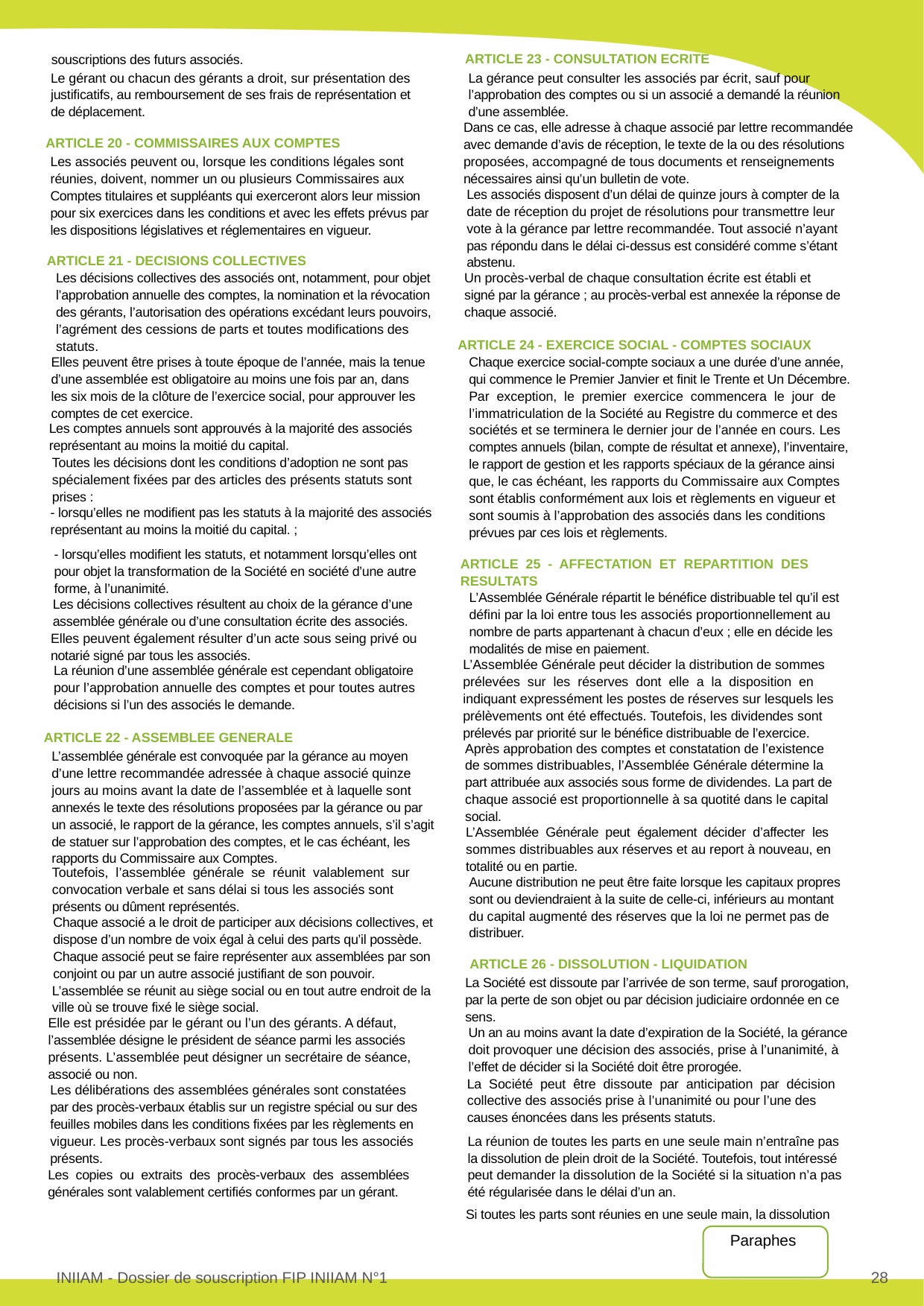

souscriptions des futurs associés.

ARTICLE 23 - CONSULTATION ECRITE

Le gérant ou chacun des gérants a droit, sur présentation des
justificatifs, au remboursement de ses frais de représentation et
de déplacement.

La gérance peut consulter les associés par écrit, sauf pour
l’approbation des comptes ou si un associé a demandé la réunion
d’une assemblée.

Dans ce cas, elle adresse à chaque associé par lettre recommandée
avec demande d’avis de réception, le texte de la ou des résolutions
proposées, accompagné de tous documents et renseignements
nécessaires ainsi qu’un bulletin de vote.

ARTICLE 20 - COMMISSAIRES AUX COMPTES

Les associés peuvent ou, lorsque les conditions légales sont
réunies, doivent, nommer un ou plusieurs Commissaires aux
Comptes titulaires et suppléants qui exerceront alors leur mission
pour six exercices dans les conditions et avec les effets prévus par
les dispositions législatives et réglementaires en vigueur.

Les associés disposent d’un délai de quinze jours à compter de la
date de réception du projet de résolutions pour transmettre leur
vote à la gérance par lettre recommandée. Tout associé n’ayant
pas répondu dans le délai ci-dessus est considéré comme s’étant
abstenu.

ARTICLE 21 - DECISIONS COLLECTIVES

Les décisions collectives des associés ont, notamment, pour objet
l’approbation annuelle des comptes, la nomination et la révocation
des gérants, l’autorisation des opérations excédant leurs pouvoirs,
l’agrément des cessions de parts et toutes modifications des
statuts.

Un procès-verbal de chaque consultation écrite est établi et
signé par la gérance ; au procès-verbal est annexée la réponse de
chaque associé.

ARTICLE 24 - EXERCICE SOCIAL - COMPTES SOCIAUX

Elles peuvent être prises à toute époque de l’année, mais la tenue
d’une assemblée est obligatoire au moins une fois par an, dans
les six mois de la clôture de l’exercice social, pour approuver les
comptes de cet exercice.

Chaque exercice social-compte sociaux a une durée d’une année,
qui commence le Premier Janvier et finit le Trente et Un Décembre.
Par  exception,  le  premier  exercice  commencera  le  jour  de
l’immatriculation de la Société au Registre du commerce et des
sociétés et se terminera le dernier jour de l’année en cours. Les
comptes annuels (bilan, compte de résultat et annexe), l’inventaire,
le rapport de gestion et les rapports spéciaux de la gérance ainsi
que, le cas échéant, les rapports du Commissaire aux Comptes
sont établis conformément aux lois et règlements en vigueur et
sont soumis à l’approbation des associés dans les conditions
prévues par ces lois et règlements.

Les comptes annuels sont approuvés à la majorité des associés
représentant au moins la moitié du capital.

Toutes les décisions dont les conditions d’adoption ne sont pas
spécialement fixées par des articles des présents statuts sont
prises :

- lorsqu’elles ne modifient pas les statuts à la majorité des associés
représentant au moins la moitié du capital. ;

- lorsqu’elles modifient les statuts, et notamment lorsqu’elles ont
pour objet la transformation de la Société en société d’une autre
forme, à l’unanimité.

ARTICLE  25  -  AFFECTATION  ET  REPARTITION  DES
RESULTATS

L’Assemblée Générale répartit le bénéfice distribuable tel qu’il est
défini par la loi entre tous les associés proportionnellement au
nombre de parts appartenant à chacun d’eux ; elle en décide les
modalités de mise en paiement.

Les décisions collectives résultent au choix de la gérance d’une
assemblée générale ou d’une consultation écrite des associés.

Elles peuvent également résulter d’un acte sous seing privé ou
notarié signé par tous les associés.

L’Assemblée Générale peut décider la distribution de sommes
prélevées  sur  les  réserves  dont  elle  a  la  disposition  en
indiquant expressément les postes de réserves sur lesquels les
prélèvements ont été effectués. Toutefois, les dividendes sont
prélevés par priorité sur le bénéfice distribuable de l’exercice.

La réunion d’une assemblée générale est cependant obligatoire
pour l’approbation annuelle des comptes et pour toutes autres
décisions si l’un des associés le demande.

ARTICLE 22 - ASSEMBLEE GENERALE

Après approbation des comptes et constatation de l’existence
de sommes distribuables, l’Assemblée Générale détermine la
part attribuée aux associés sous forme de dividendes. La part de
chaque associé est proportionnelle à sa quotité dans le capital
social.

L’assemblée générale est convoquée par la gérance au moyen
d’une lettre recommandée adressée à chaque associé quinze
jours au moins avant la date de l’assemblée et à laquelle sont
annexés le texte des résolutions proposées par la gérance ou par
un associé, le rapport de la gérance, les comptes annuels, s’il s’agit
de statuer sur l’approbation des comptes, et le cas échéant, les
rapports du Commissaire aux Comptes.

L’Assemblée  Générale  peut  également  décider  d’affecter  les
sommes distribuables aux réserves et au report à nouveau, en
totalité ou en partie.

Toutefois,  l’assemblée  générale  se  réunit  valablement  sur
convocation verbale et sans délai si tous les associés sont
présents ou dûment représentés.

Aucune distribution ne peut être faite lorsque les capitaux propres
sont ou deviendraient à la suite de celle-ci, inférieurs au montant
du capital augmenté des réserves que la loi ne permet pas de
distribuer.

Chaque associé a le droit de participer aux décisions collectives, et
dispose d’un nombre de voix égal à celui des parts qu’il possède.
Chaque associé peut se faire représenter aux assemblées par son
conjoint ou par un autre associé justifiant de son pouvoir.

ARTICLE 26 - DISSOLUTION - LIQUIDATION

La Société est dissoute par l’arrivée de son terme, sauf prorogation,
par la perte de son objet ou par décision judiciaire ordonnée en ce
sens.

L’assemblée se réunit au siège social ou en tout autre endroit de la
ville où se trouve fixé le siège social.

Elle est présidée par le gérant ou l’un des gérants. A défaut,
l’assemblée désigne le président de séance parmi les associés
présents. L’assemblée peut désigner un secrétaire de séance,
associé ou non.

Un an au moins avant la date d’expiration de la Société, la gérance
doit provoquer une décision des associés, prise à l’unanimité, à
l’effet de décider si la Société doit être prorogée.

La  Société  peut  être  dissoute  par  anticipation  par  décision
collective des associés prise à l’unanimité ou pour l’une des
causes énoncées dans les présents statuts.

Les délibérations des assemblées générales sont constatées
par des procès-verbaux établis sur un registre spécial ou sur des
feuilles mobiles dans les conditions fixées par les règlements en
vigueur. Les procès-verbaux sont signés par tous les associés
présents.

La réunion de toutes les parts en une seule main n’entraîne pas
la dissolution de plein droit de la Société. Toutefois, tout intéressé
peut demander la dissolution de la Société si la situation n’a pas
été régularisée dans le délai d’un an.

Les  copies  ou  extraits  des  procès-verbaux  des  assemblées
générales sont valablement certifiés conformes par un gérant.

Si toutes les parts sont réunies en une seule main, la dissolution

Paraphes

INIIAM - Dossier de souscription FIP INIIAM N°1
28